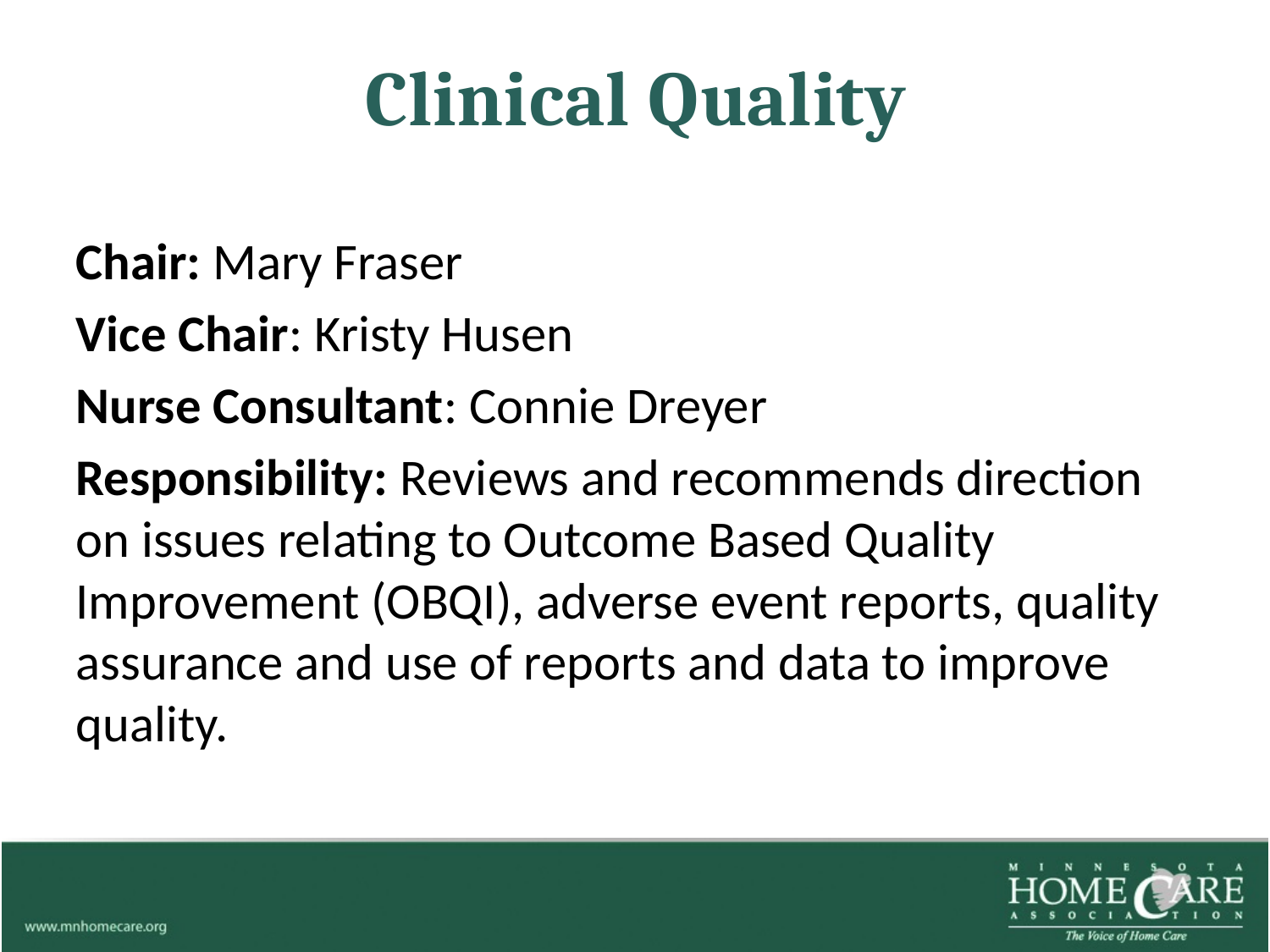

# Clinical Quality
Chair: Mary Fraser
Vice Chair: Kristy Husen
Nurse Consultant: Connie Dreyer
Responsibility: Reviews and recommends direction on issues relating to Outcome Based Quality Improvement (OBQI), adverse event reports, quality assurance and use of reports and data to improve quality.